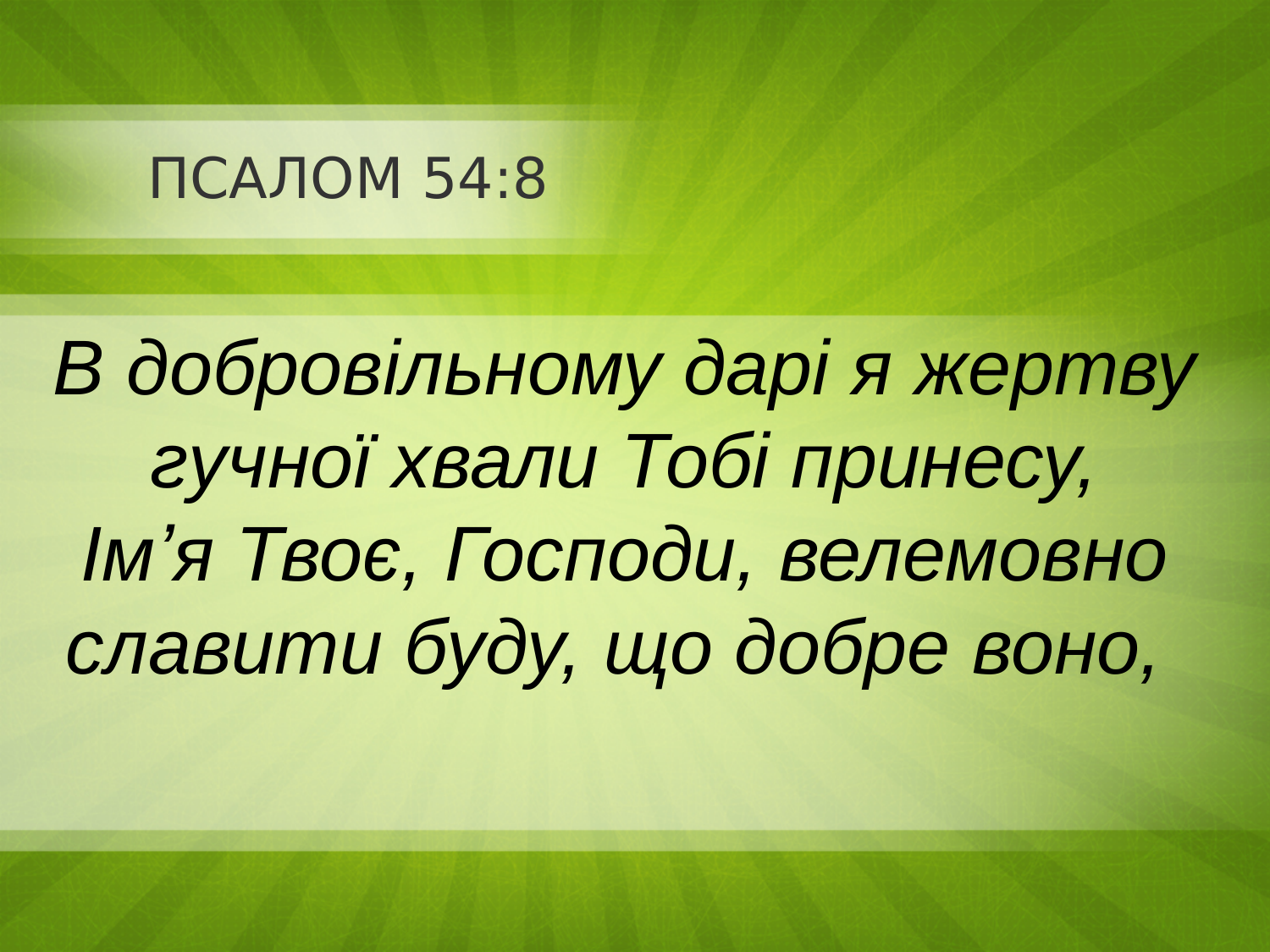

# ПСАЛОМ 54:8

В добровільному дарі я жертву гучної хвали Тобі принесу,
Імʼя Твоє, Господи, велемовно славити буду, що добре воно,